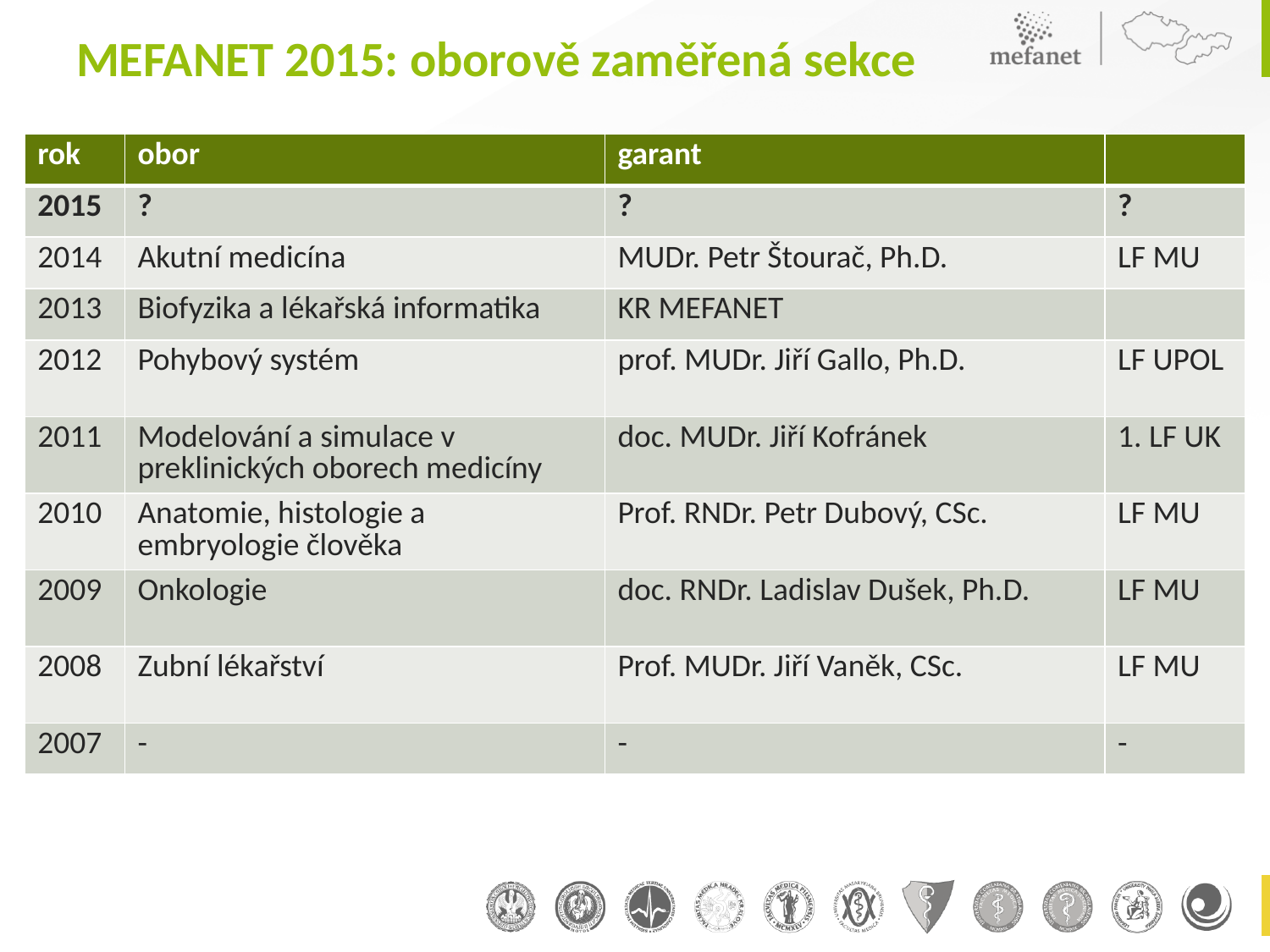

# MEFANET 2015: oborově zaměřená sekce
| rok | obor | garant |  |
| --- | --- | --- | --- |
| 2015 | ? | ? | ? |
| 2014 | Akutní medicína | MUDr. Petr Štourač, Ph.D. | LF MU |
| 2013 | Biofyzika a lékařská informatika | KR MEFANET |  |
| 2012 | Pohybový systém | prof. MUDr. Jiří Gallo, Ph.D. | LF UPOL |
| 2011 | Modelování a simulace v preklinických oborech medicíny | doc. MUDr. Jiří Kofránek | 1. LF UK |
| 2010 | Anatomie, histologie a embryologie člověka | Prof. RNDr. Petr Dubový, CSc. | LF MU |
| 2009 | Onkologie | doc. RNDr. Ladislav Dušek, Ph.D. | LF MU |
| 2008 | Zubní lékařství | Prof. MUDr. Jiří Vaněk, CSc. | LF MU |
| 2007 | - | - | - |